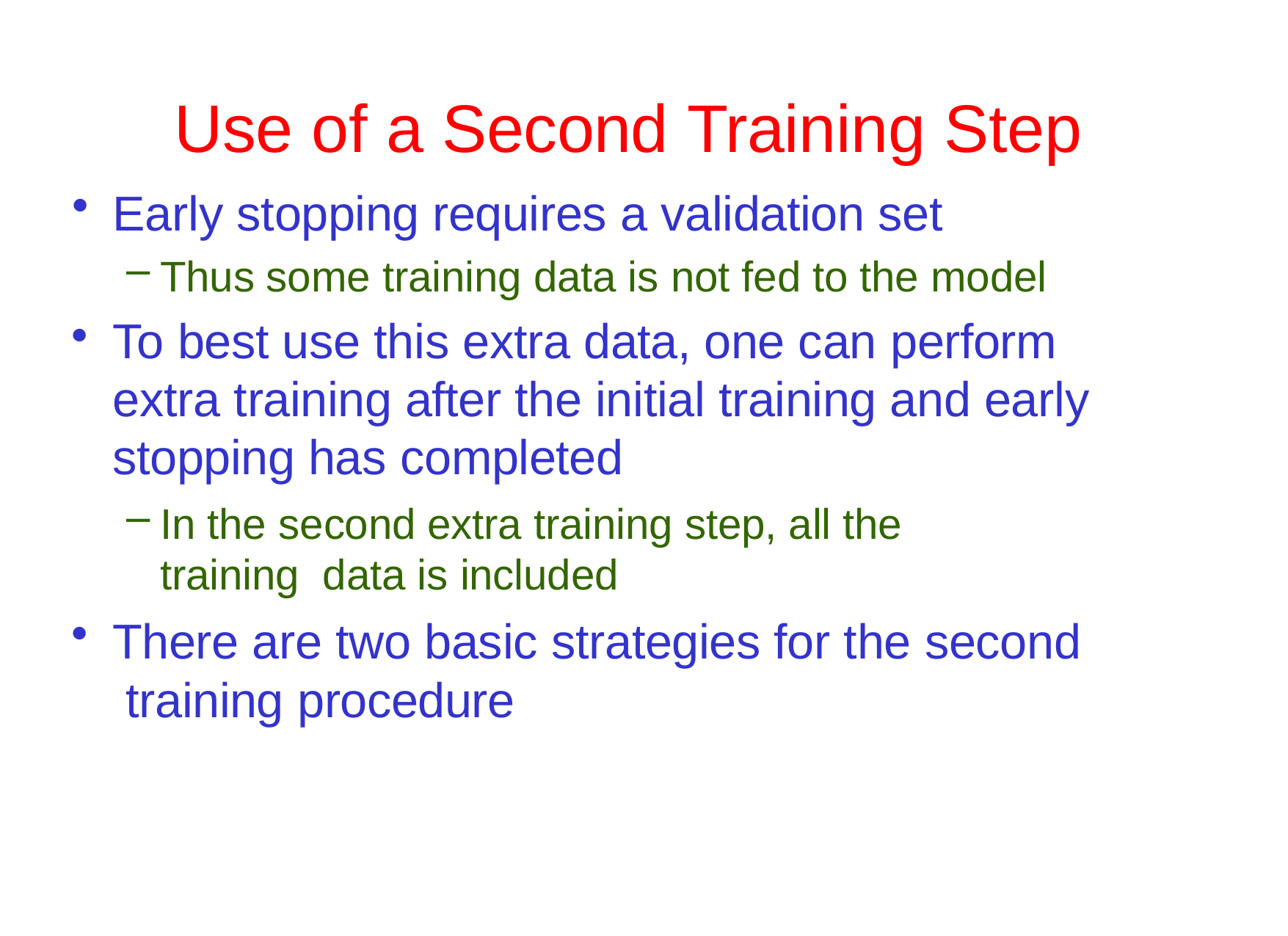

# Use of a Second Training Step
Early stopping requires a validation set
Thus some training data is not fed to the model
To best use this extra data, one can perform  extra training after the initial training and early  stopping has completed
In the second extra training step, all the training  data is included
There are two basic strategies for the second  training procedure